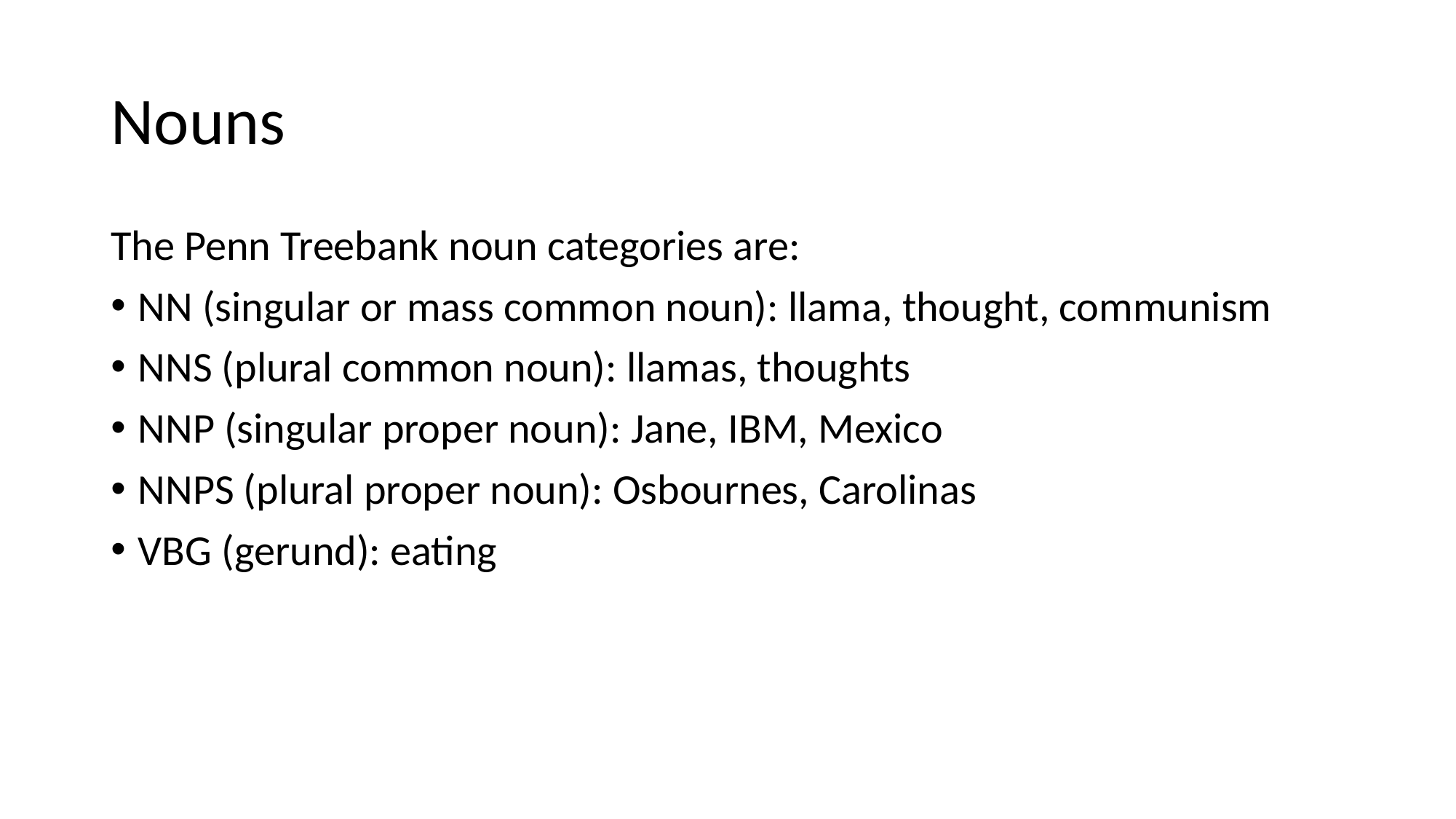

# Nouns
The Penn Treebank noun categories are:
NN (singular or mass common noun): llama, thought, communism
NNS (plural common noun): llamas, thoughts
NNP (singular proper noun): Jane, IBM, Mexico
NNPS (plural proper noun): Osbournes, Carolinas
VBG (gerund): eating